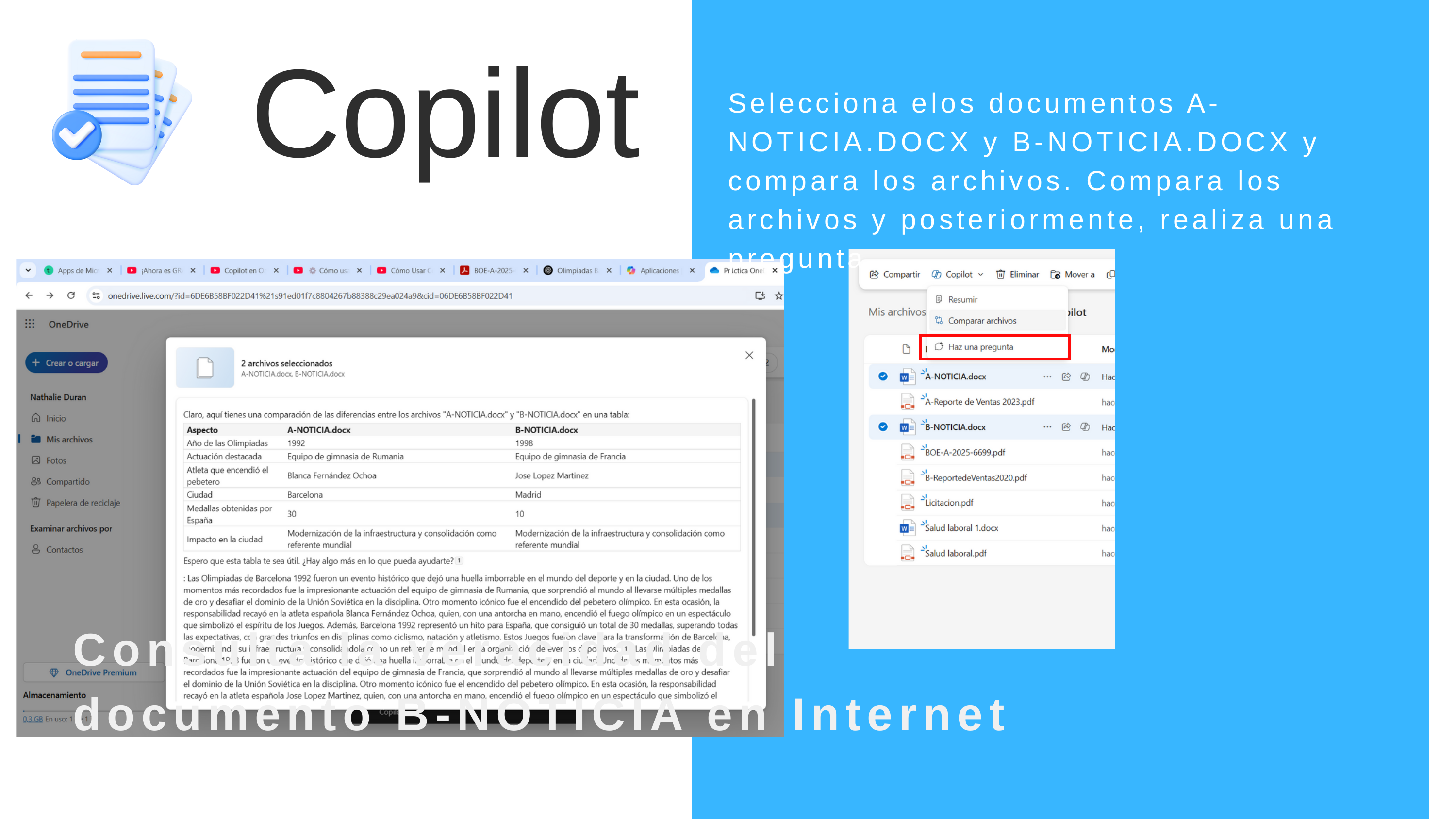

Copilot

Selecciona elos documentos A-NOTICIA.DOCX y B-NOTICIA.DOCX y compara los archivos. Compara los archivos y posteriormente, realiza una pregunta.

Consulta la veracidad del documento B-NOTICIA en Internet